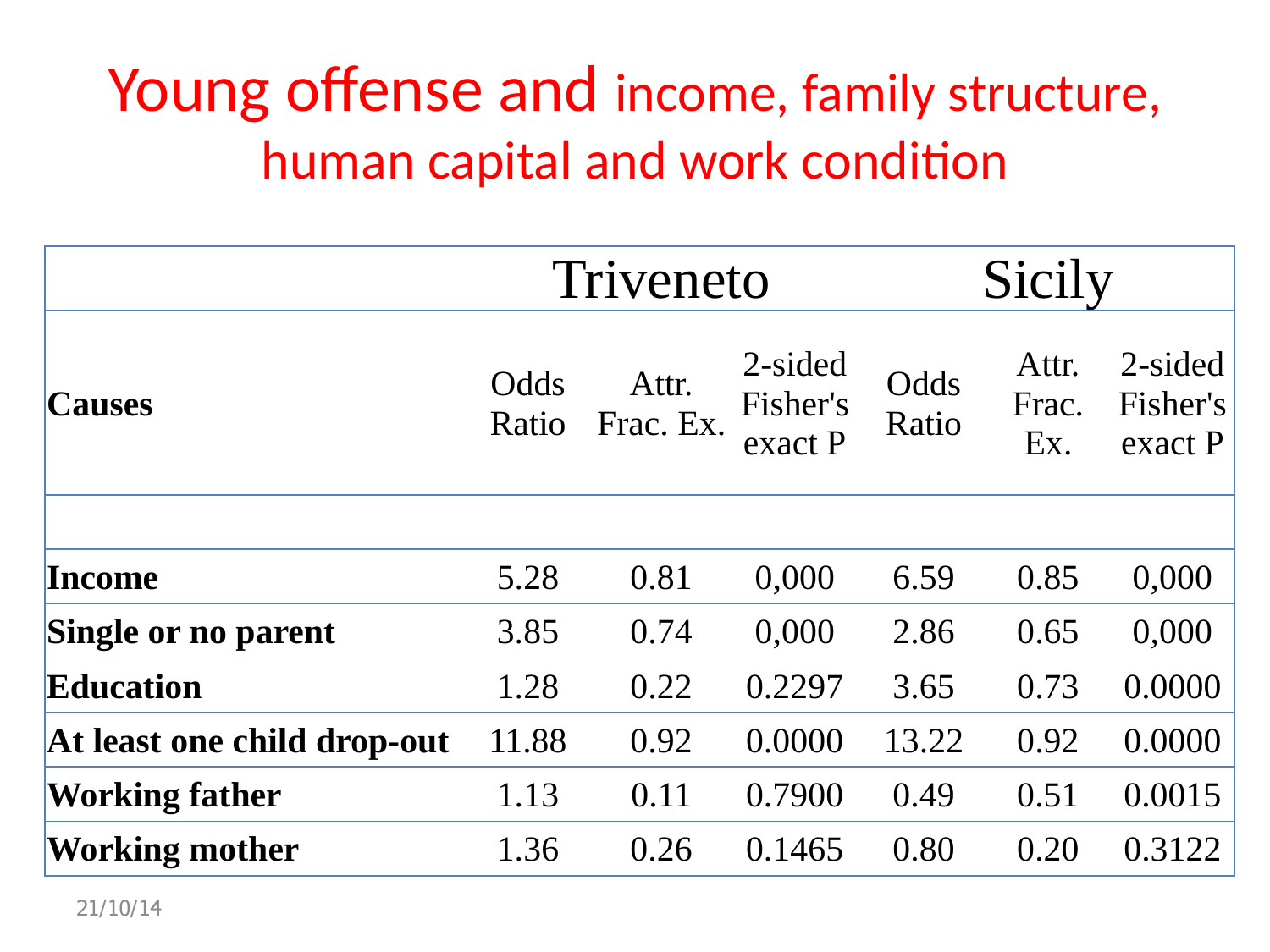

# Young offense and income, family structure, human capital and work condition
|  | Triveneto |  |  | Sicily |  |  |
| --- | --- | --- | --- | --- | --- | --- |
| Causes | Odds Ratio | Attr. Frac. Ex. | 2-sided Fisher's exact P | Odds Ratio | Attr. Frac. Ex. | 2-sided Fisher's exact P |
|  |  |  |  |  |  |  |
| Income | 5.28 | 0.81 | 0,000 | 6.59 | 0.85 | 0,000 |
| Single or no parent | 3.85 | 0.74 | 0,000 | 2.86 | 0.65 | 0,000 |
| Education | 1.28 | 0.22 | 0.2297 | 3.65 | 0.73 | 0.0000 |
| At least one child drop-out | 11.88 | 0.92 | 0.0000 | 13.22 | 0.92 | 0.0000 |
| Working father | 1.13 | 0.11 | 0.7900 | 0.49 | 0.51 | 0.0015 |
| Working mother | 1.36 | 0.26 | 0.1465 | 0.80 | 0.20 | 0.3122 |
21/10/14